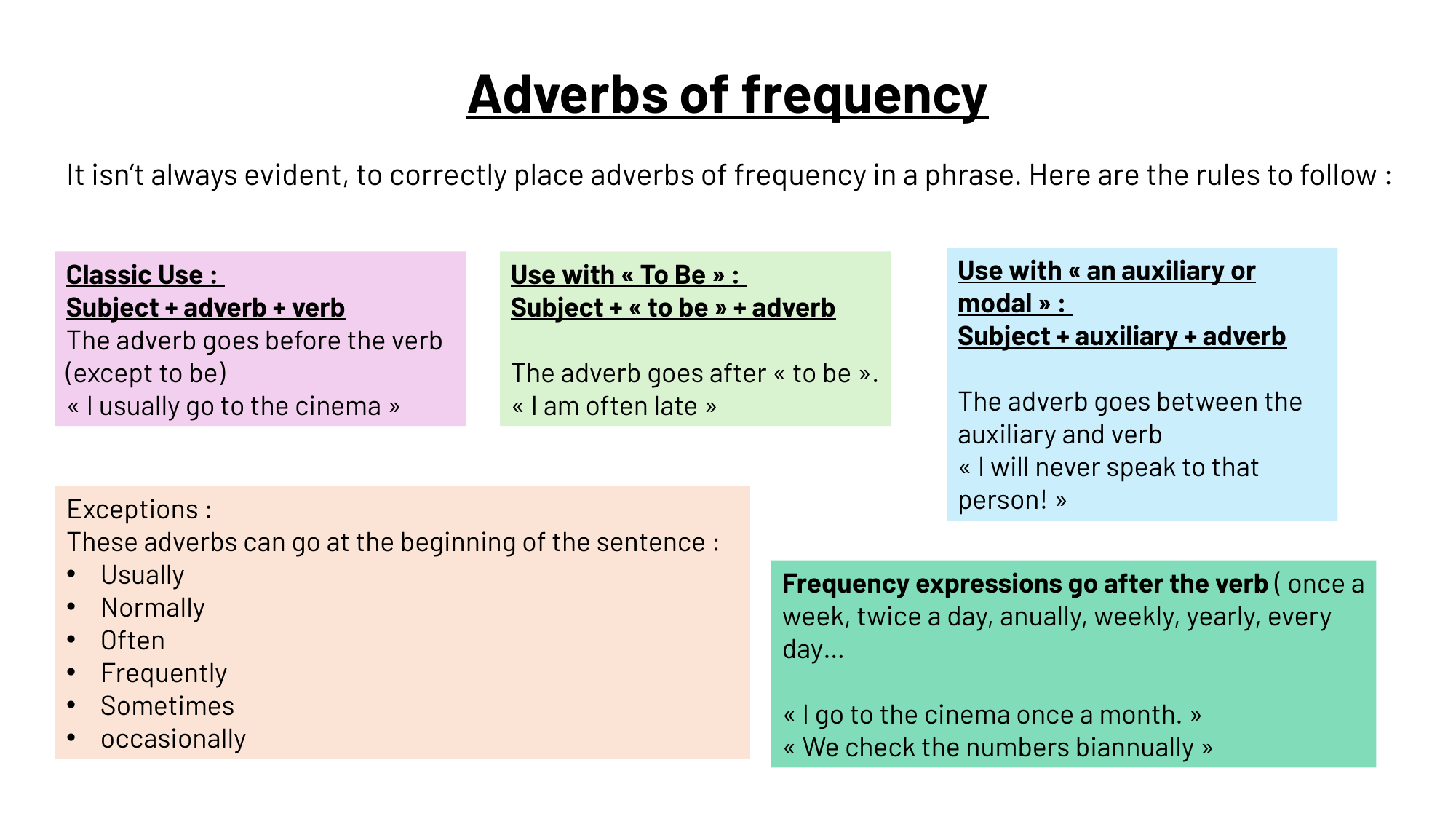

# Adverbs of frequency
It isn’t always evident, to correctly place adverbs of frequency in a phrase. Here are the rules to follow :

Use with « an auxiliary or modal » :
Subject + auxiliary + adverb

The adverb goes between the auxiliary and verb
« I will never speak to that person! »
Classic Use :
Subject + adverb + verb
The adverb goes before the verb (except to be)
« I usually go to the cinema »
Use with « To Be » :
Subject + « to be » + adverb

The adverb goes after « to be ».
« I am often late »
Exceptions :
These adverbs can go at the beginning of the sentence :
Usually
Normally
Often
Frequently
Sometimes
occasionally
Frequency expressions go after the verb ( once a week, twice a day, anually, weekly, yearly, every day…

« I go to the cinema once a month. »
« We check the numbers biannually »